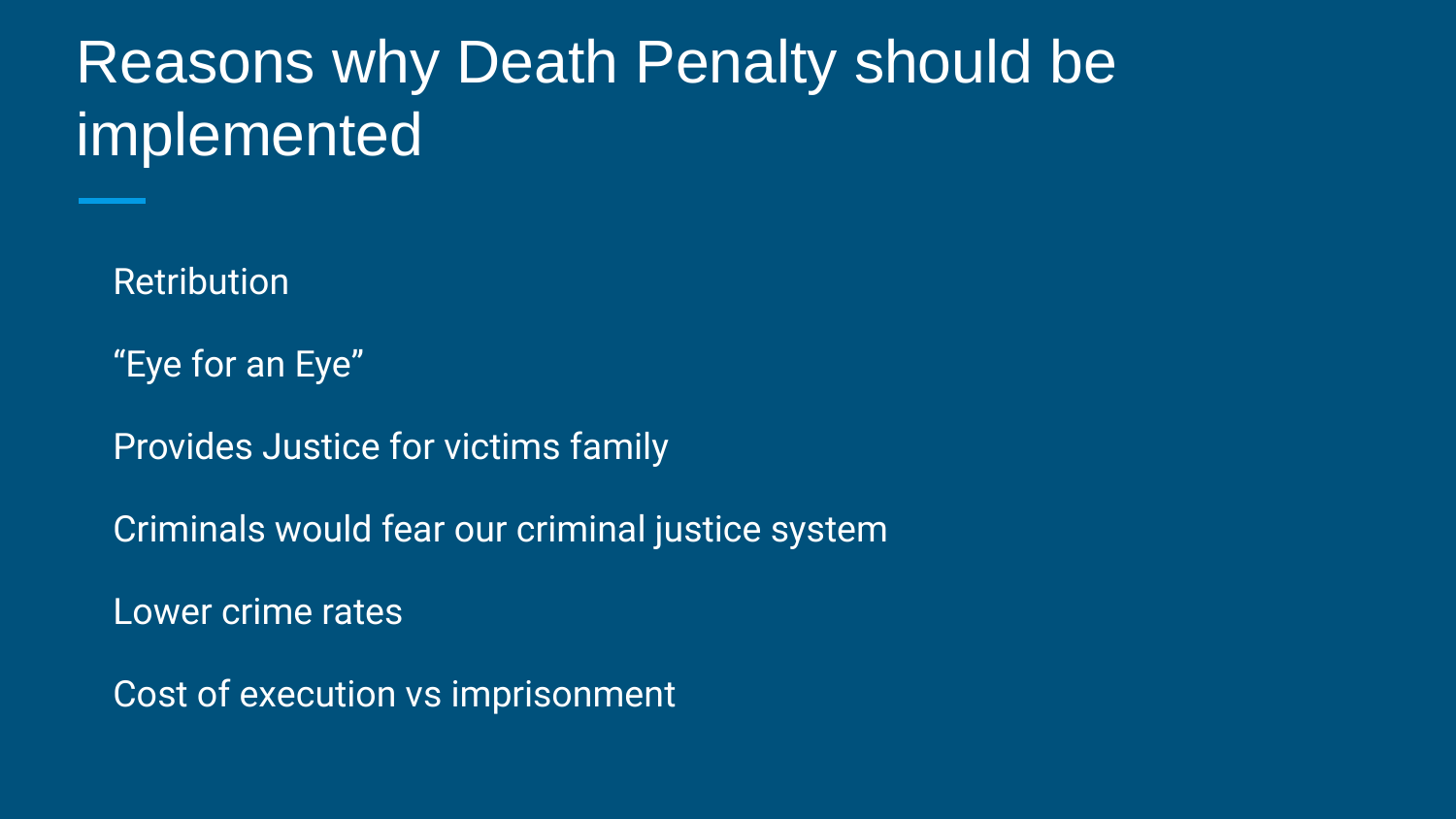

# Reasons why Death Penalty should be implemented
Retribution
“Eye for an Eye”
Provides Justice for victims family
Criminals would fear our criminal justice system
Lower crime rates
Cost of execution vs imprisonment